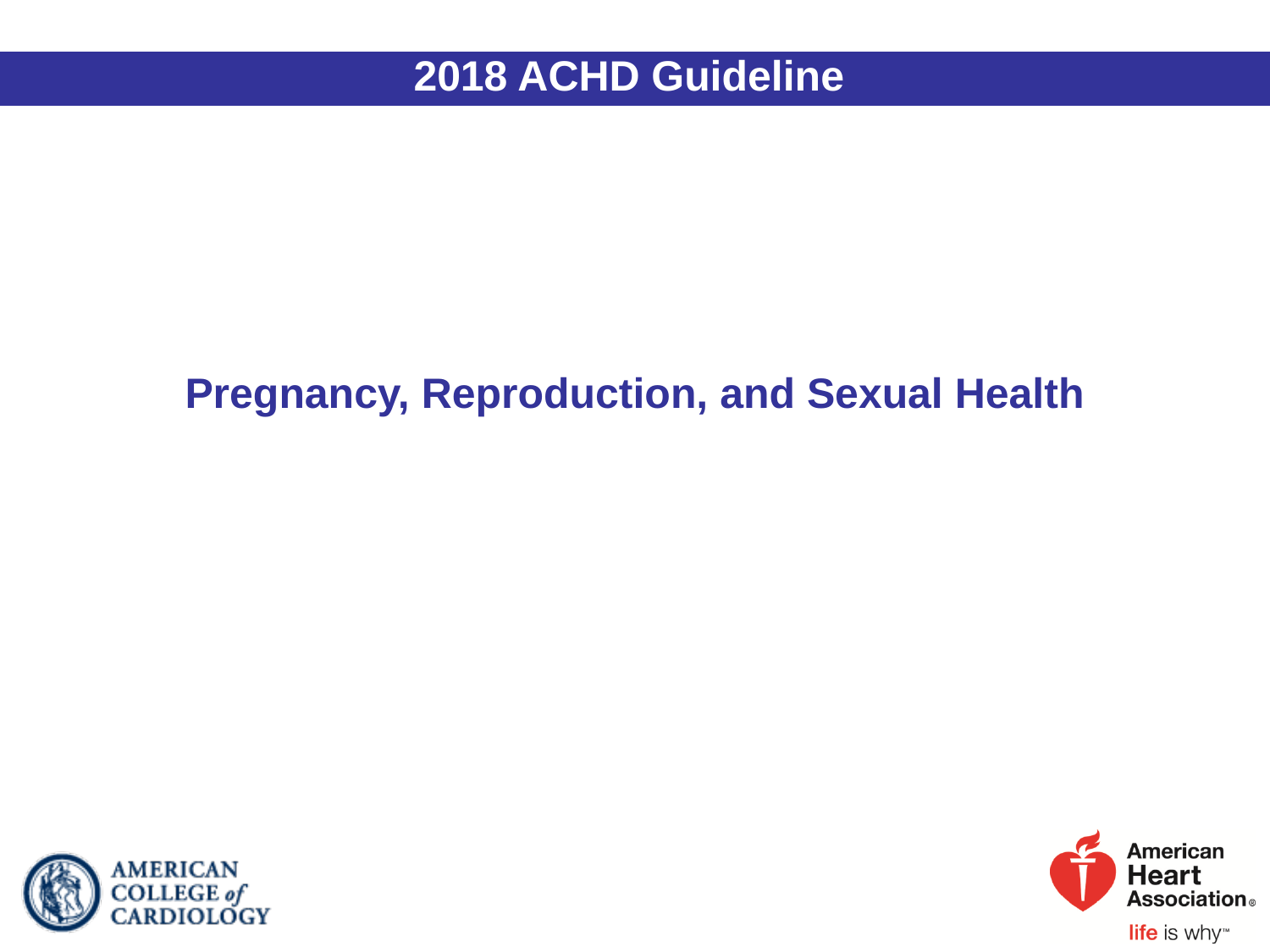

2018 ACHD Guideline
Pregnancy, Reproduction, and Sexual Health